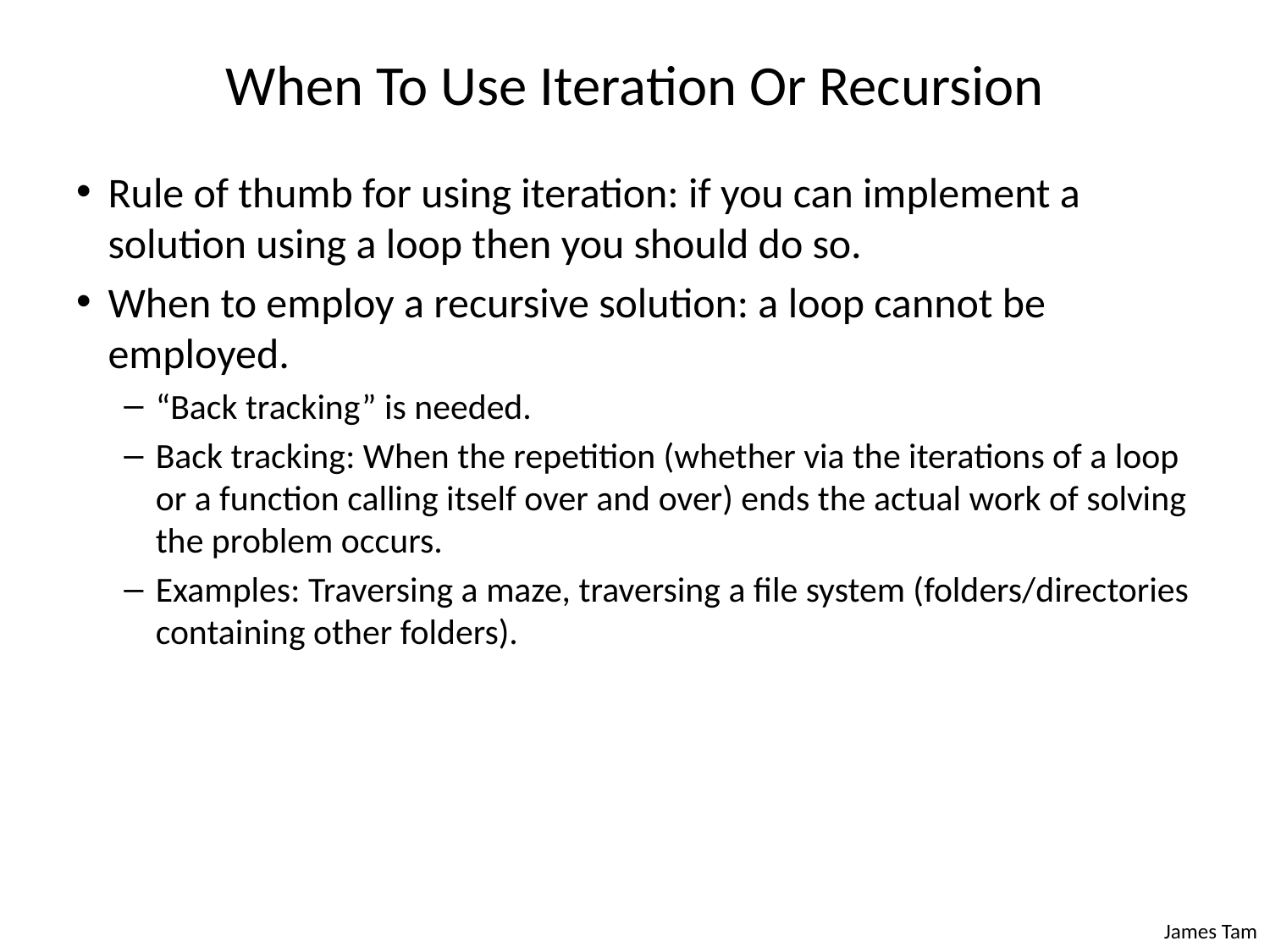

# When To Use Iteration Or Recursion
Rule of thumb for using iteration: if you can implement a solution using a loop then you should do so.
When to employ a recursive solution: a loop cannot be employed.
“Back tracking” is needed.
Back tracking: When the repetition (whether via the iterations of a loop or a function calling itself over and over) ends the actual work of solving the problem occurs.
Examples: Traversing a maze, traversing a file system (folders/directories containing other folders).